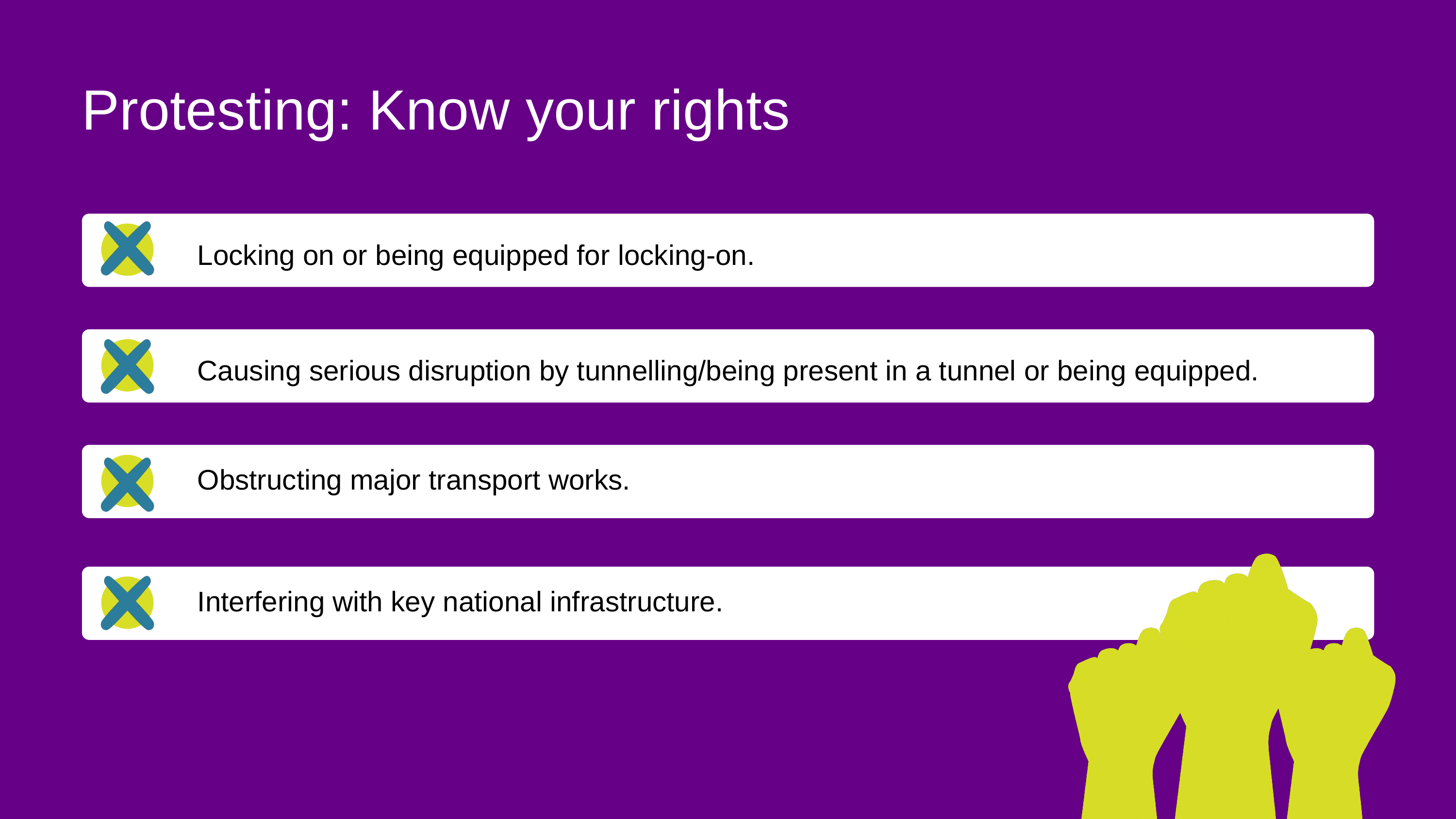

Protesting: Know your rights

Locking on or being equipped for locking-on.

Causing serious disruption by tunnelling/being present in a tunnel or being equipped.

Obstructing major transport works.

Interfering with key national infrastructure.